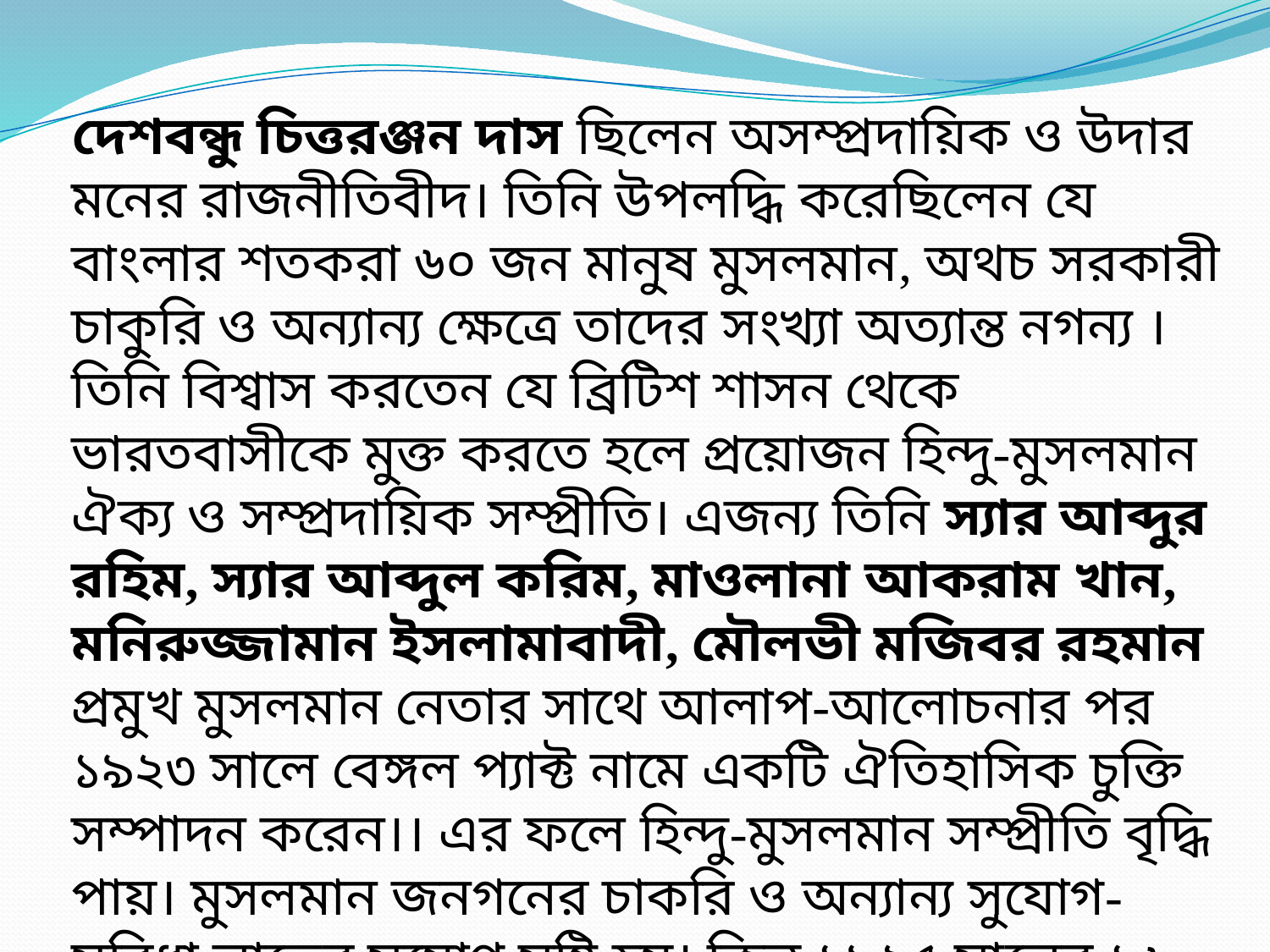

দেশবন্ধু চিত্তরঞ্জন দাস ছিলেন অসম্প্রদায়িক ও উদার মনের রাজনীতিবীদ। তিনি উপলদ্ধি করেছিলেন যে বাংলার শতকরা ৬০ জন মানুষ মুসলমান, অথচ সরকারী চাকুরি ও অন্যান্য ক্ষেত্রে তাদের সংখ্যা অত্যান্ত নগন্য । তিনি বিশ্বাস করতেন যে ব্রিটিশ শাসন থেকে ভারতবাসীকে মুক্ত করতে হলে প্রয়োজন হিন্দু-মুসলমান ঐক্য ও সম্প্রদায়িক সম্প্রীতি। এজন্য তিনি স্যার আব্দুর রহিম, স্যার আব্দুল করিম, মাওলানা আকরাম খান, মনিরুজ্জামান ইসলামাবাদী, মৌলভী মজিবর রহমান প্রমুখ মুসলমান নেতার সাথে আলাপ-আলোচনার পর ১৯২৩ সালে বেঙ্গল প্যাক্ট নামে একটি ঐতিহাসিক চুক্তি সম্পাদন করেন।। এর ফলে হিন্দু-মুসলমান সম্প্রীতি বৃদ্ধি পায়। মুসলমান জনগনের চাকরি ও অন্যান্য সুযোগ-সুবিধা লাভের সুযোগ সৃষ্টি হয়। কিন্তু ১৯২৫ সালের ১৬ জুন দেশবন্ধু চিত্তরঞ্জন দাসের আকস্মিক মৃত্যর ফলে হিন্দু –মুসলমান সম্প্রীতি সৃষ্টির যে সম্ভনা সৃষ্টি হয়েছিল তা ব্যর্থতায় পর্যবসিত হয়।